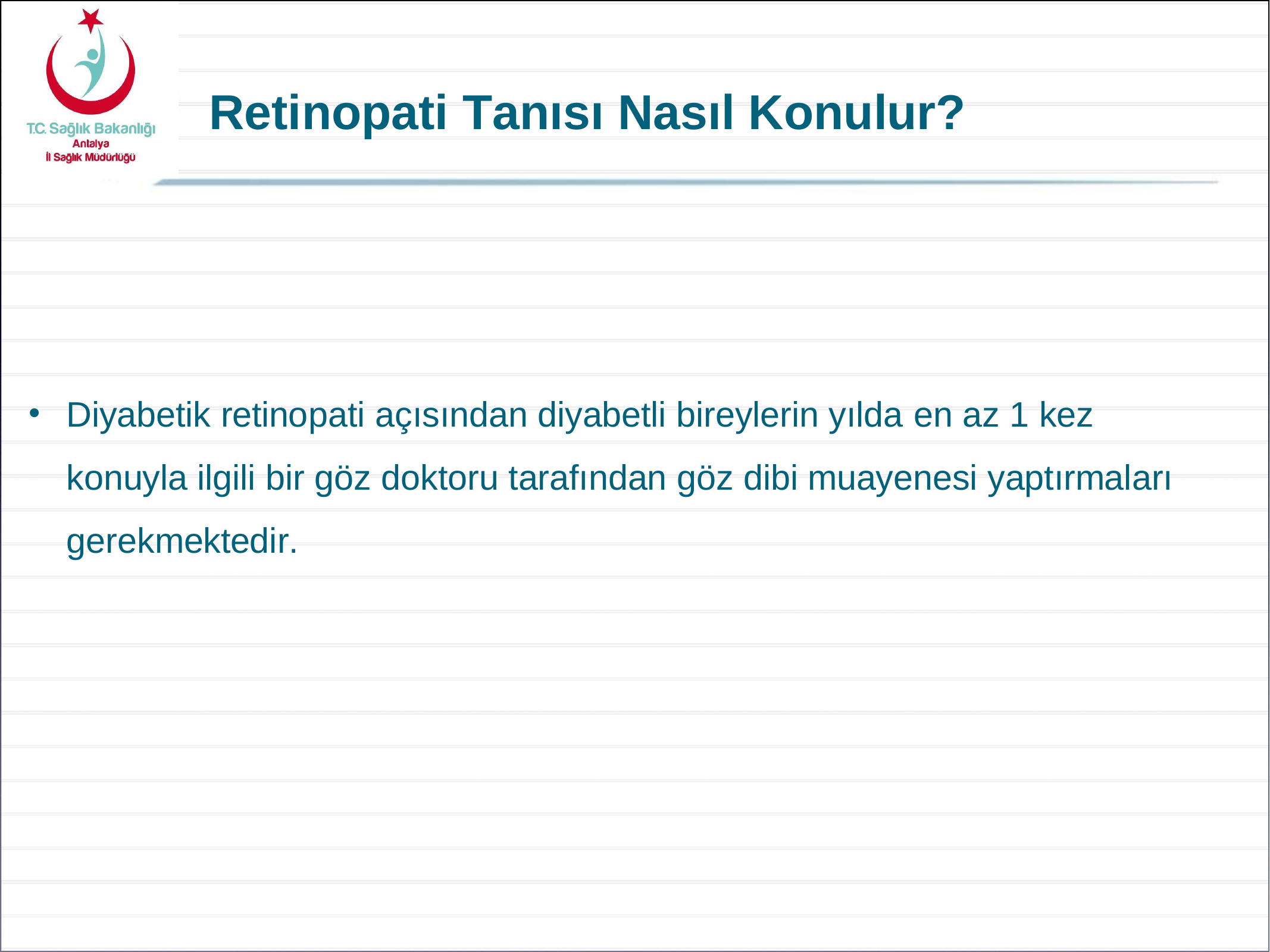

# Retinopati Tanısı Nasıl Konulur?
Diyabetik retinopati açısından diyabetli bireylerin yılda en az 1 kez konuyla ilgili bir göz doktoru tarafından göz dibi muayenesi yaptırmaları gerekmektedir.